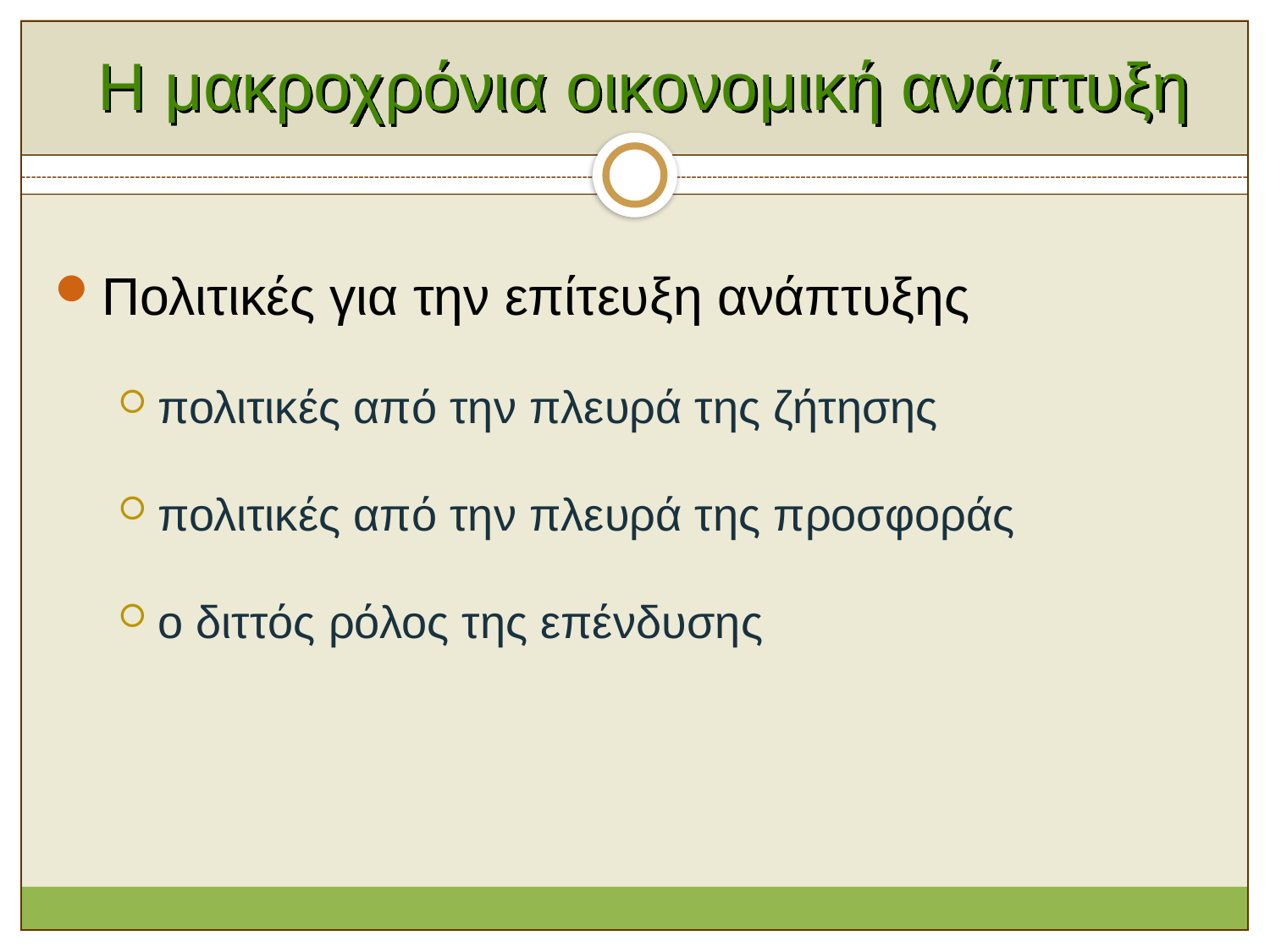

# Η μακροχρόνια οικονομική ανάπτυξη
Πολιτικές για την επίτευξη ανάπτυξης
πολιτικές από την πλευρά της ζήτησης
πολιτικές από την πλευρά της προσφοράς
ο διττός ρόλος της επένδυσης